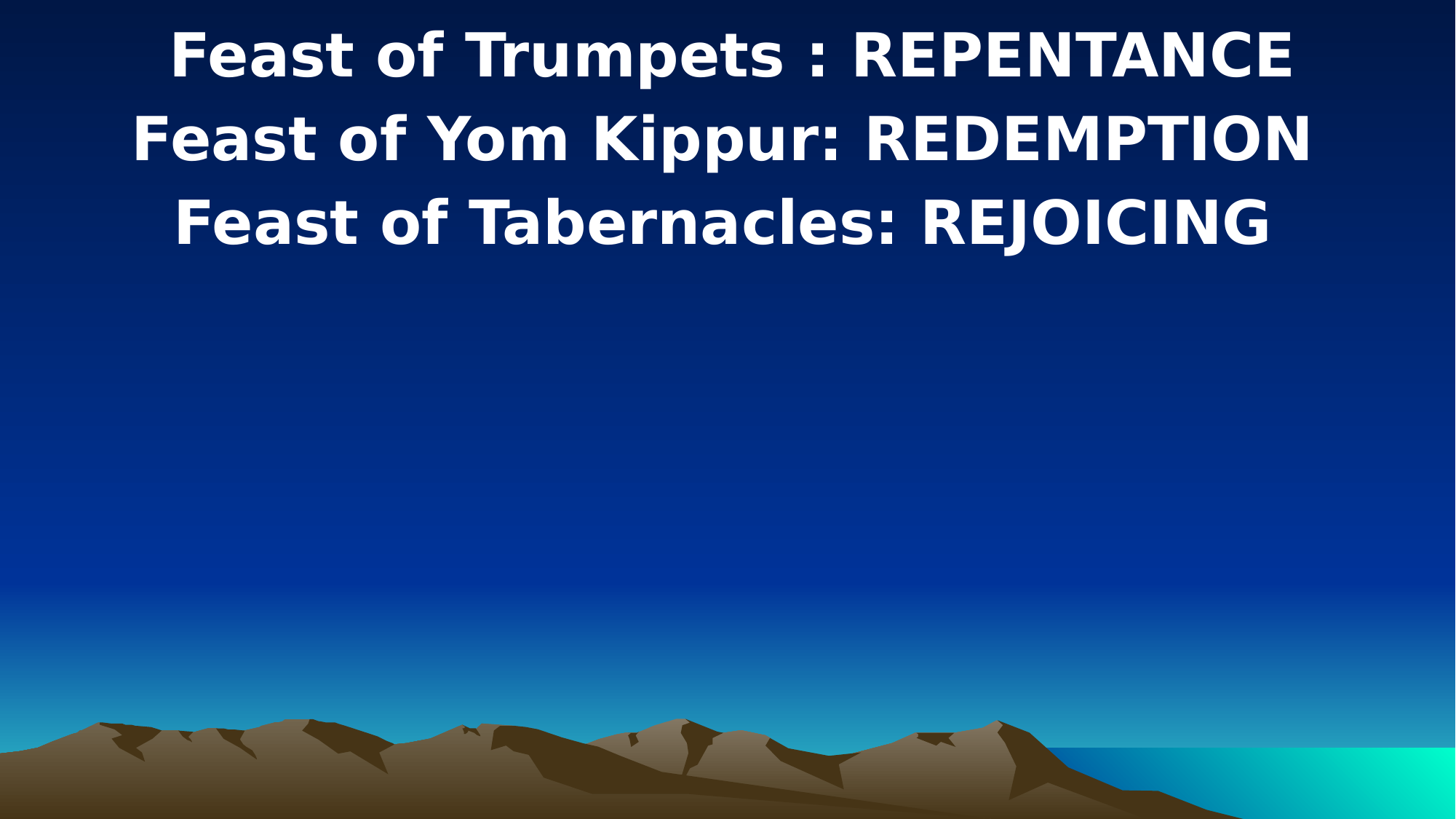

Feast of Trumpets : REPENTANCE
Feast of Yom Kippur: REDEMPTION
Feast of Tabernacles: REJOICING